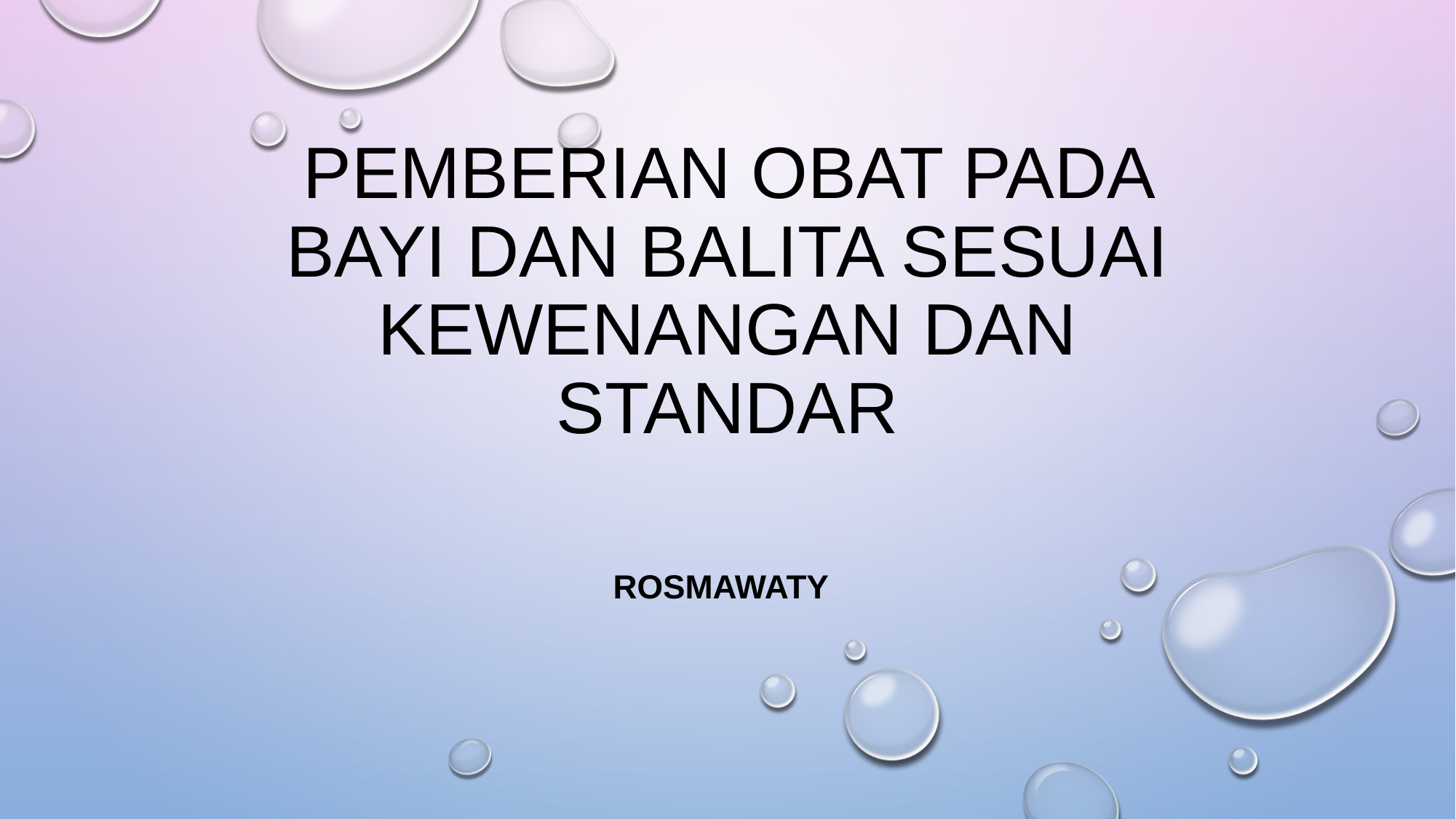

# PEMBERIAN OBAT PADA BAYI DAN BALITA SESUAI KEWENANGAN DAN STANDAR
Rosmawaty